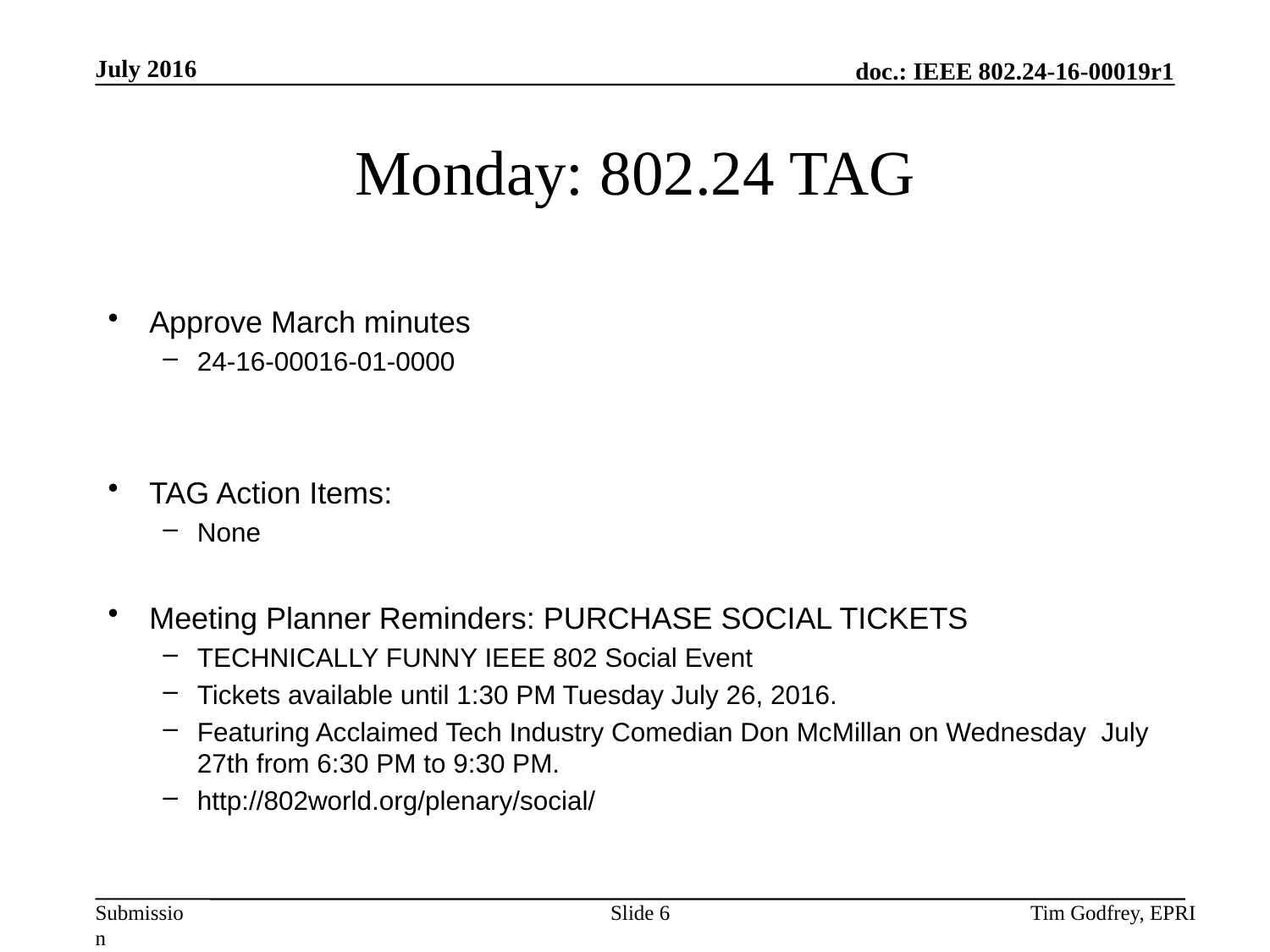

# Monday: 802.24 TAG

Approve March minutes
24-16-00016-01-0000

TAG Action Items:
None

Meeting Planner Reminders: PURCHASE SOCIAL TICKETS
TECHNICALLY FUNNY IEEE 802 Social Event
Tickets available until 1:30 PM Tuesday July 26, 2016.
Featuring Acclaimed Tech Industry Comedian Don McMillan on Wednesday  July 27th from 6:30 PM to 9:30 PM.
http://802world.org/plenary/social/

Slide 6
Tim Godfrey, EPRI